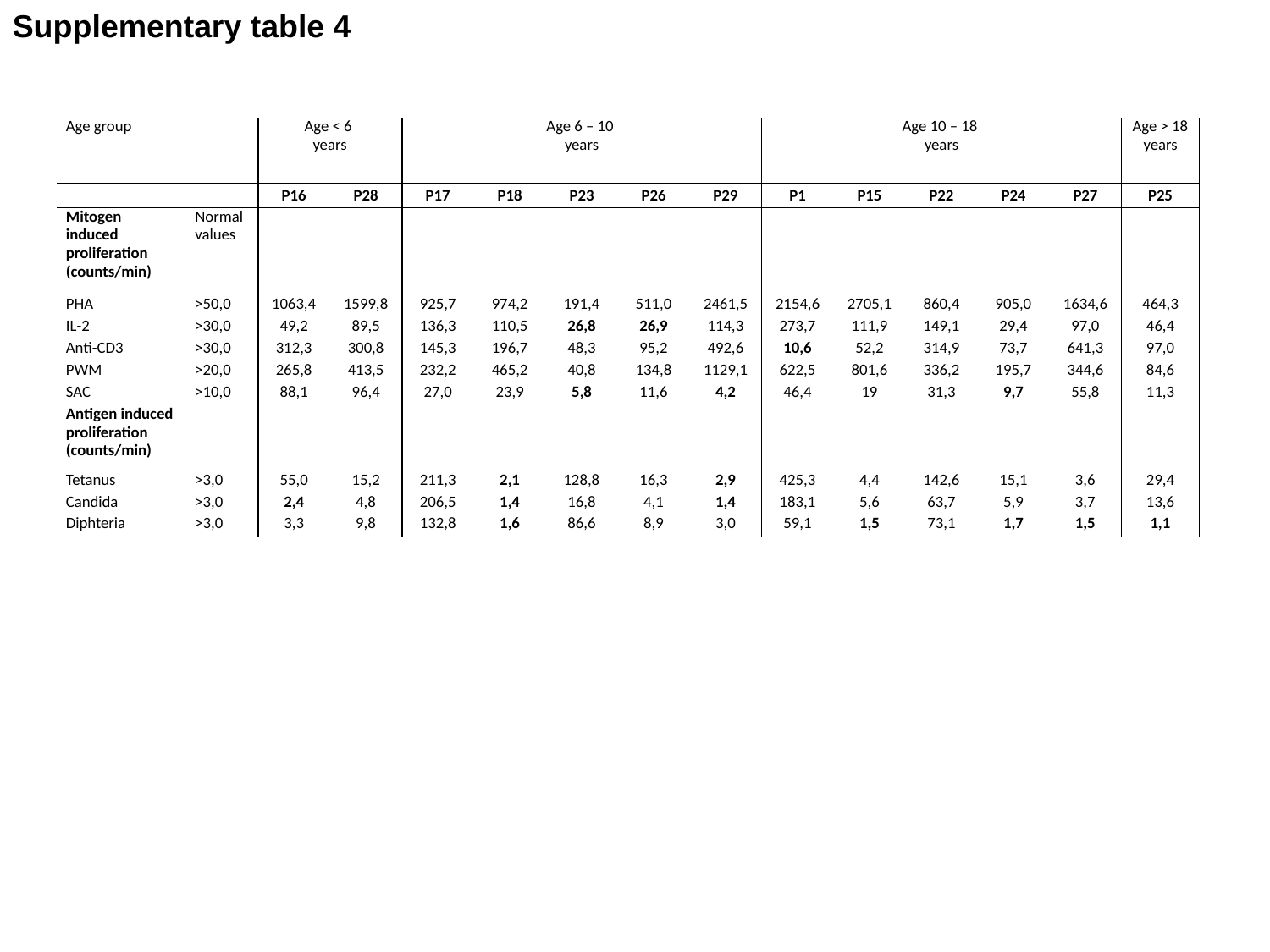

Supplementary table 4
| Age group |  | Age < 6 years |  | Age 6 – 10 years |  |  |  |  | Age 10 – 18 years |  |  |  |  | Age > 18 years |
| --- | --- | --- | --- | --- | --- | --- | --- | --- | --- | --- | --- | --- | --- | --- |
|  |  | P16 | P28 | P17 | P18 | P23 | P26 | P29 | P1 | P15 | P22 | P24 | P27 | P25 |
| Mitogen induced proliferation (counts/min) | Normal values |  |  |  |  |  |  |  |  |  |  |  |  |  |
| PHA | >50,0 | 1063,4 | 1599,8 | 925,7 | 974,2 | 191,4 | 511,0 | 2461,5 | 2154,6 | 2705,1 | 860,4 | 905,0 | 1634,6 | 464,3 |
| IL-2 | >30,0 | 49,2 | 89,5 | 136,3 | 110,5 | 26,8 | 26,9 | 114,3 | 273,7 | 111,9 | 149,1 | 29,4 | 97,0 | 46,4 |
| Anti-CD3 | >30,0 | 312,3 | 300,8 | 145,3 | 196,7 | 48,3 | 95,2 | 492,6 | 10,6 | 52,2 | 314,9 | 73,7 | 641,3 | 97,0 |
| PWM | >20,0 | 265,8 | 413,5 | 232,2 | 465,2 | 40,8 | 134,8 | 1129,1 | 622,5 | 801,6 | 336,2 | 195,7 | 344,6 | 84,6 |
| SAC | >10,0 | 88,1 | 96,4 | 27,0 | 23,9 | 5,8 | 11,6 | 4,2 | 46,4 | 19 | 31,3 | 9,7 | 55,8 | 11,3 |
| Antigen induced proliferation (counts/min) |  |  |  |  |  |  |  |  |  |  |  |  |  |  |
| Tetanus | >3,0 | 55,0 | 15,2 | 211,3 | 2,1 | 128,8 | 16,3 | 2,9 | 425,3 | 4,4 | 142,6 | 15,1 | 3,6 | 29,4 |
| Candida | >3,0 | 2,4 | 4,8 | 206,5 | 1,4 | 16,8 | 4,1 | 1,4 | 183,1 | 5,6 | 63,7 | 5,9 | 3,7 | 13,6 |
| Diphteria | >3,0 | 3,3 | 9,8 | 132,8 | 1,6 | 86,6 | 8,9 | 3,0 | 59,1 | 1,5 | 73,1 | 1,7 | 1,5 | 1,1 |